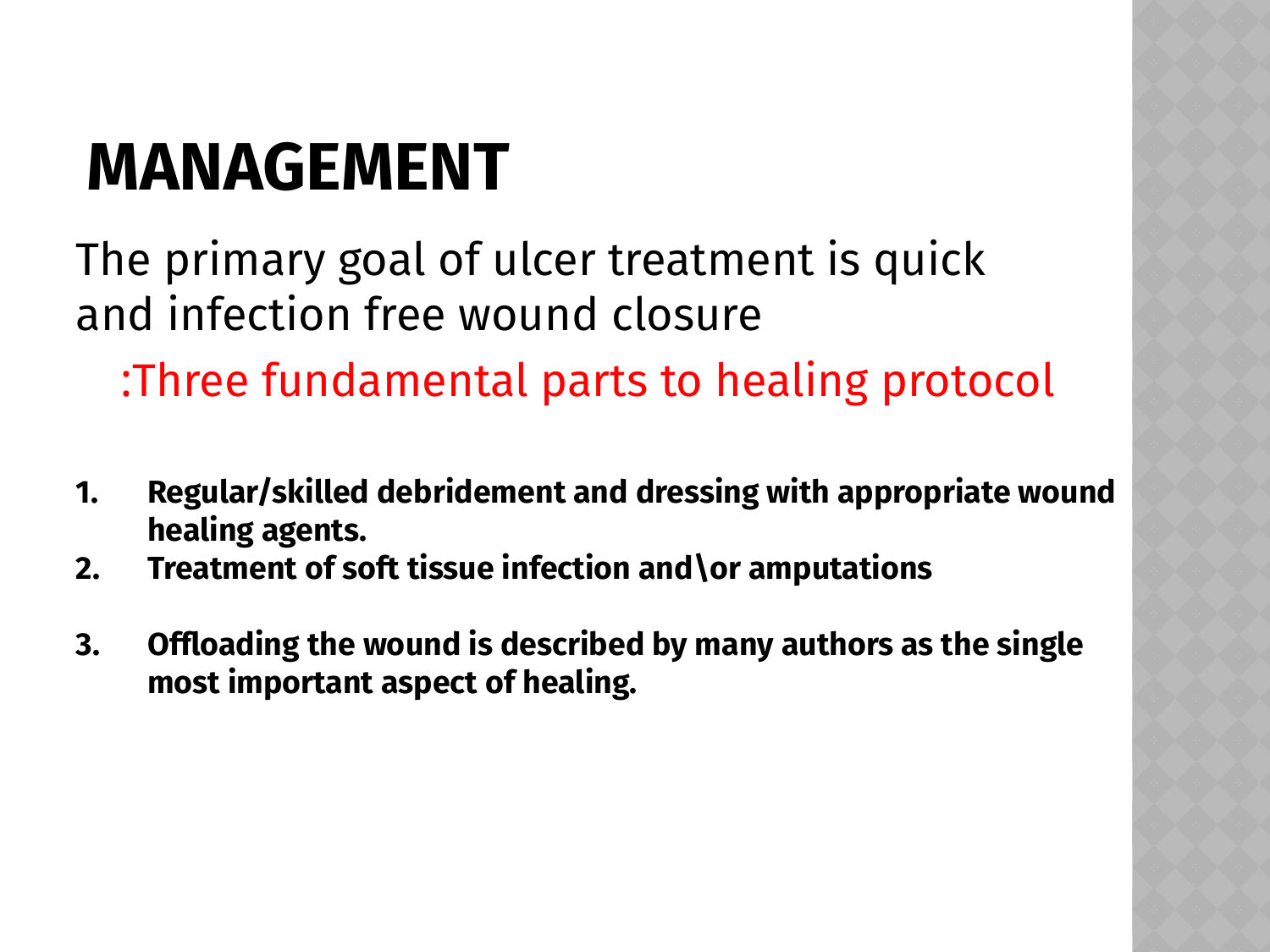

# Management
The primary goal of ulcer treatment is quick and infection free wound closure
Three fundamental parts to healing protocol:

Regular/skilled debridement and dressing with appropriate wound healing agents.
Treatment of soft tissue infection and\or amputations

Offloading the wound is described by many authors as the single most important aspect of healing.